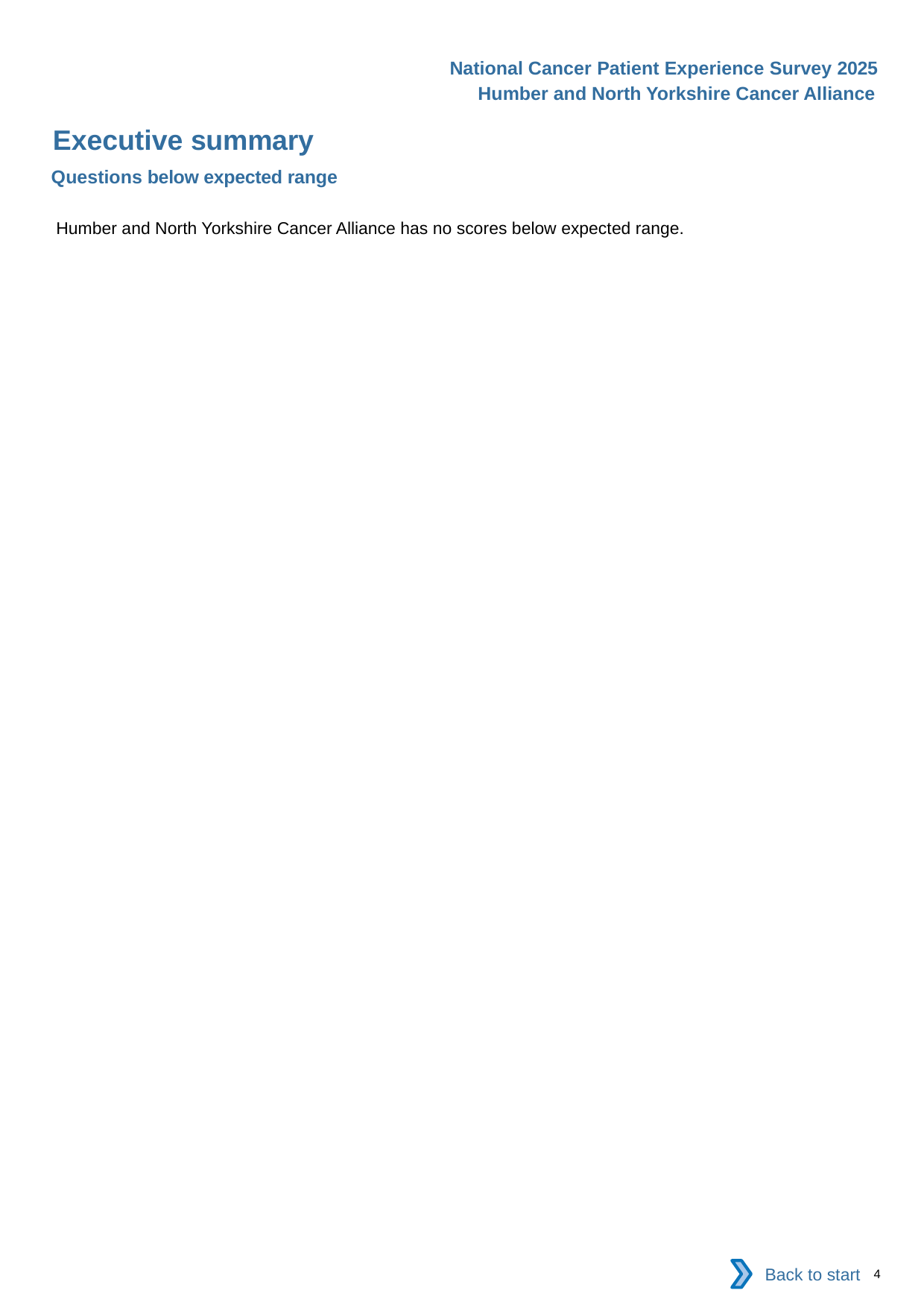

National Cancer Patient Experience Survey 2025
Humber and North Yorkshire Cancer Alliance
Executive summary (2)
Questions below expected range
Humber and North Yorkshire Cancer Alliance has no scores below expected range.
Back to start

4